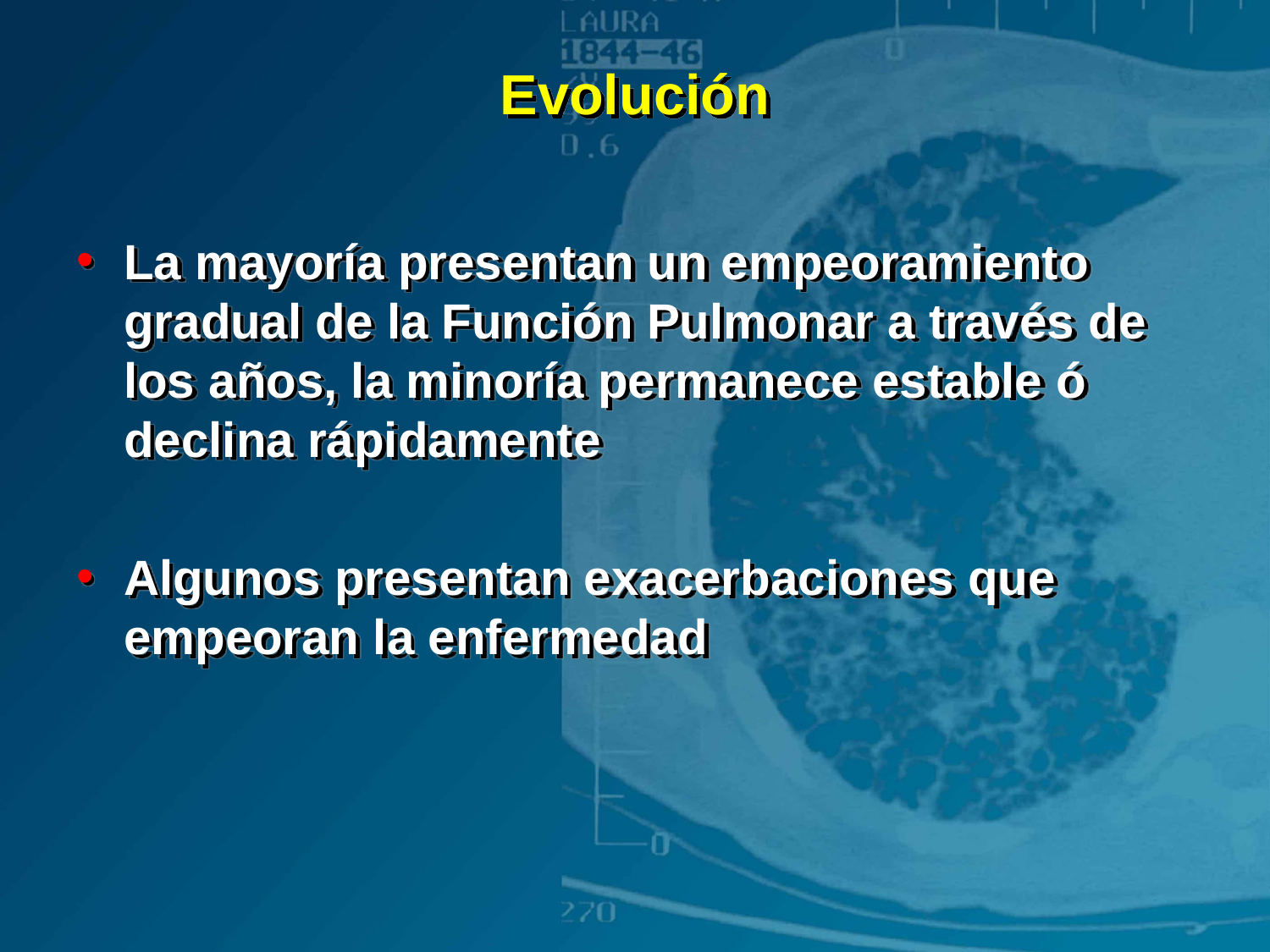

# Evolución

La mayoría presentan un empeoramiento gradual de la Función Pulmonar a través de los años, la minoría permanece estable ó declina rápidamente

Algunos presentan exacerbaciones que empeoran la enfermedad